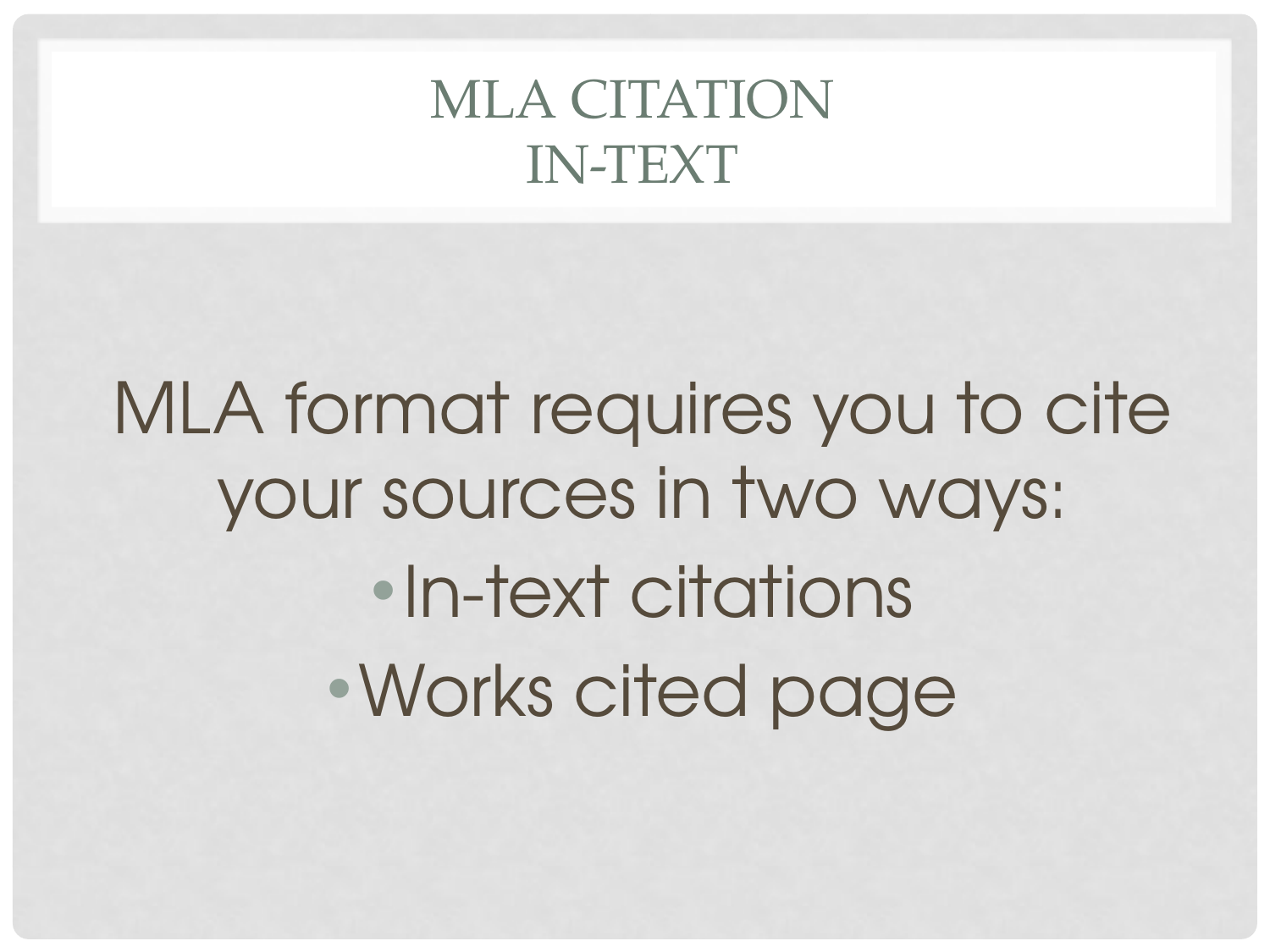

# MLA Citation In-text
MLA format requires you to cite your sources in two ways:
In-text citations
Works cited page